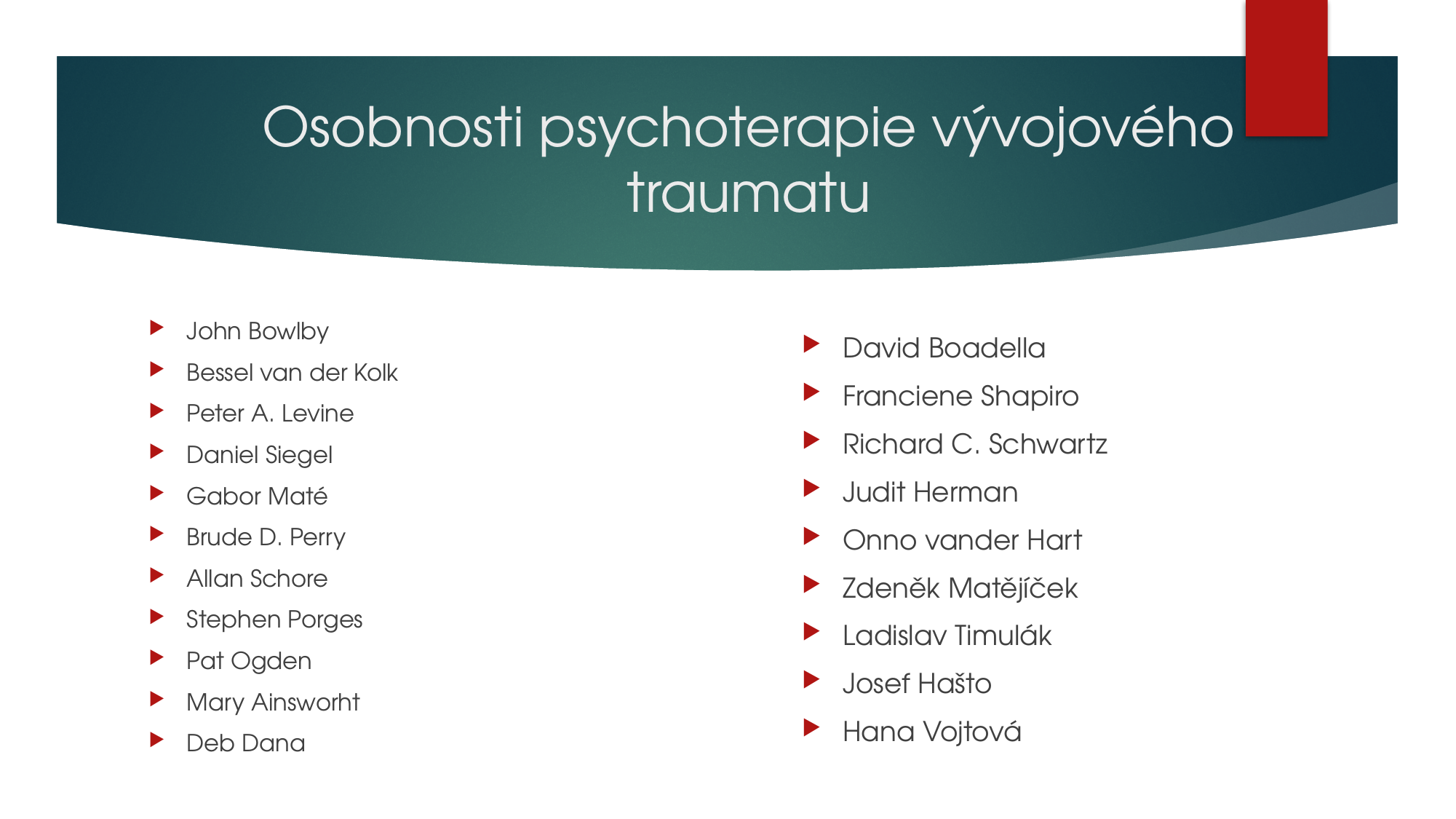

# Osobnosti psychoterapie vývojového traumatu
John Bowlby
Bessel van der Kolk
Peter A. Levine
Daniel Siegel
Gabor Maté
Brude D. Perry
Allan Schore
Stephen Porges
Pat Ogden
Mary Ainsworht
Deb Dana

David Boadella
Franciene Shapiro
Richard C. Schwartz
Judit Herman
Onno vander Hart
Zdeněk Matějíček
Ladislav Timulák
Josef Hašto
Hana Vojtová